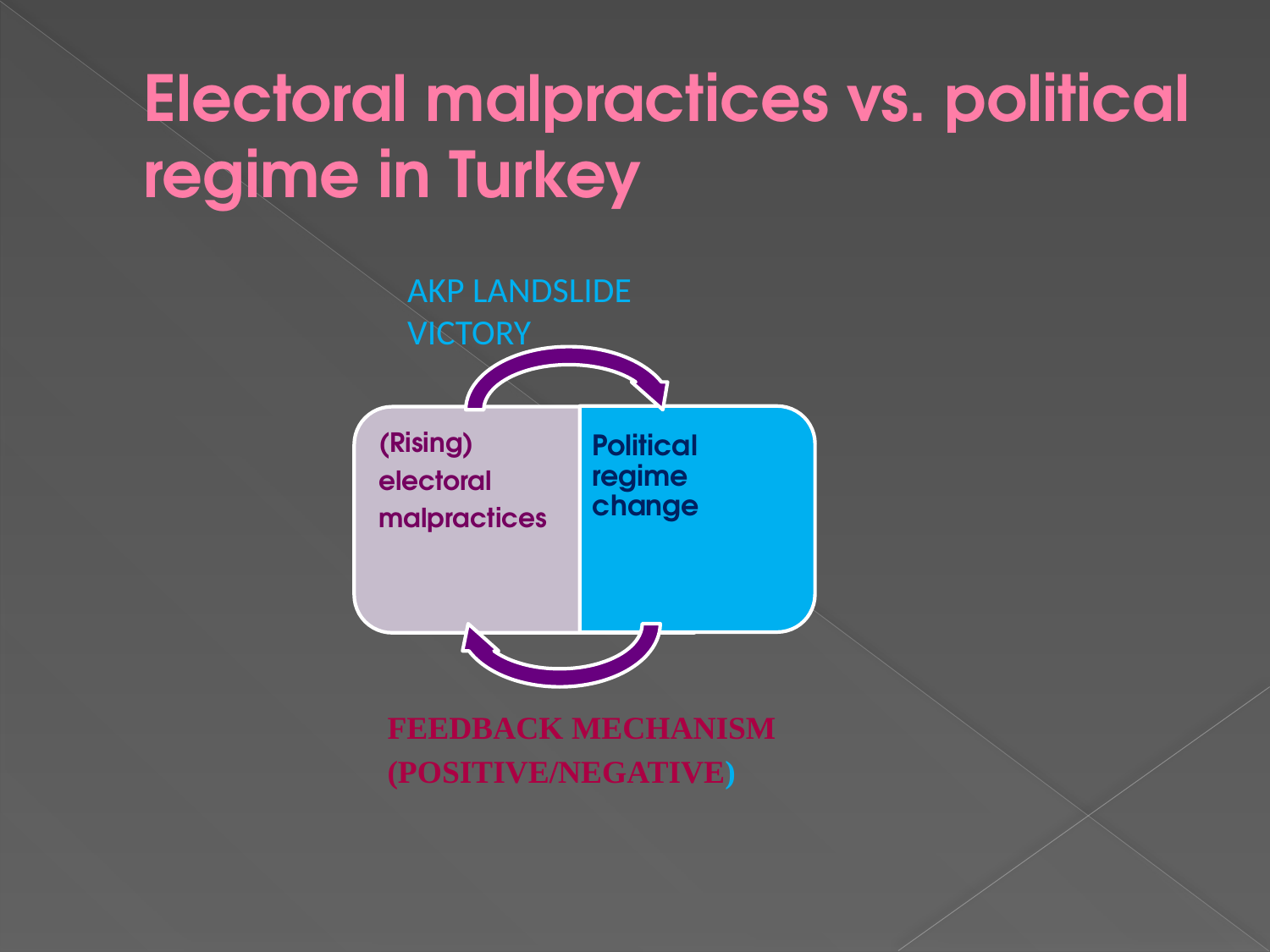

# Electoral malpractices vs. political regime in Turkey

AKP LANDSLIDE VICTORY
(Rising)
electoral
malpractices
Political regime change
FEEDBACK MECHANISM (POSITIVE/NEGATIVE)